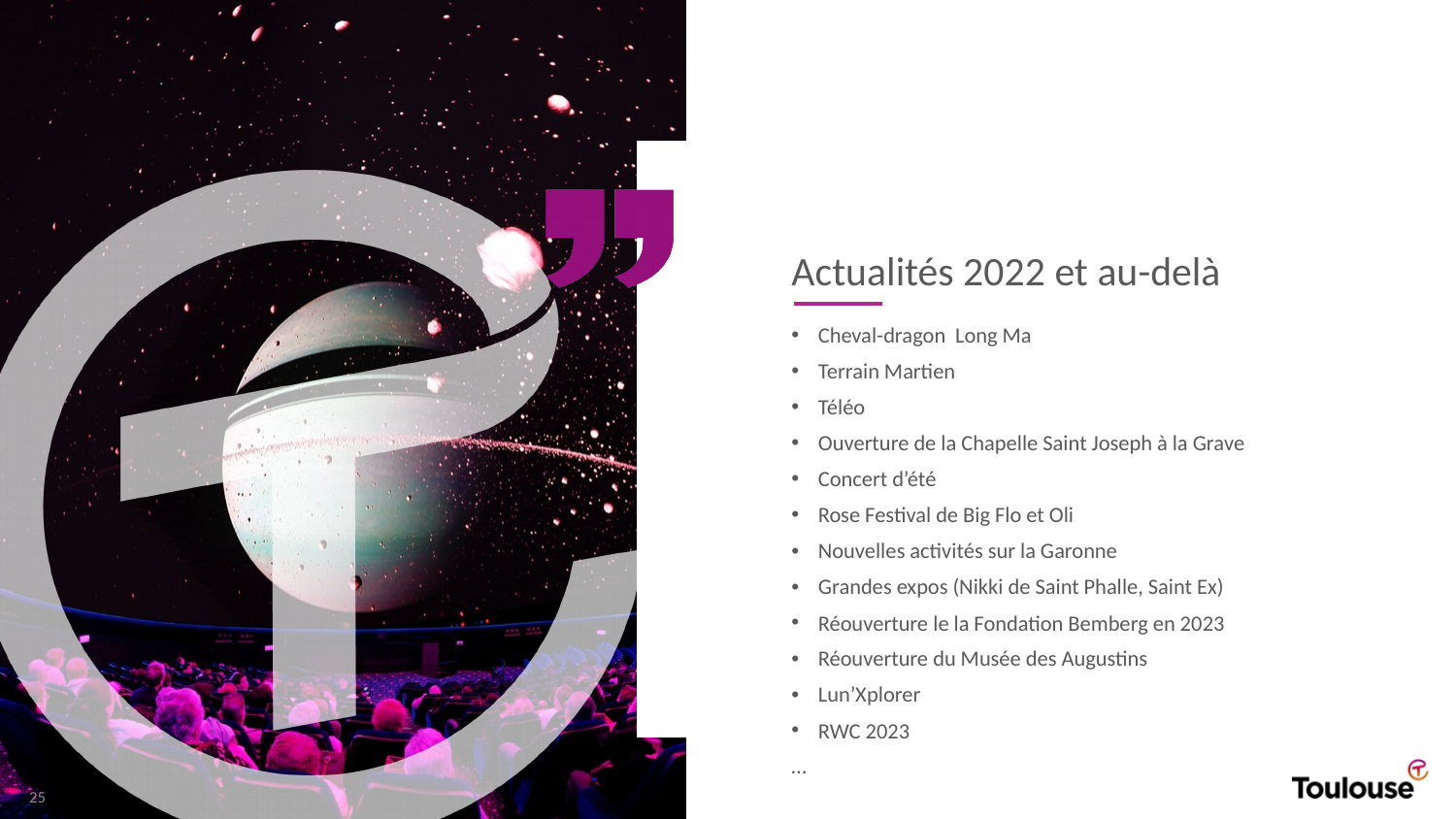

Actualités 2022 et au-delà
Cheval-dragon  Long Ma
Terrain Martien
Téléo
Ouverture de la Chapelle Saint Joseph à la Grave
Concert d’été
Rose Festival de Big Flo et Oli
Nouvelles activités sur la Garonne
Grandes expos (Nikki de Saint Phalle, Saint Ex)
Réouverture le la Fondation Bemberg en 2023
Réouverture du Musée des Augustins
Lun’Xplorer
RWC 2023
…